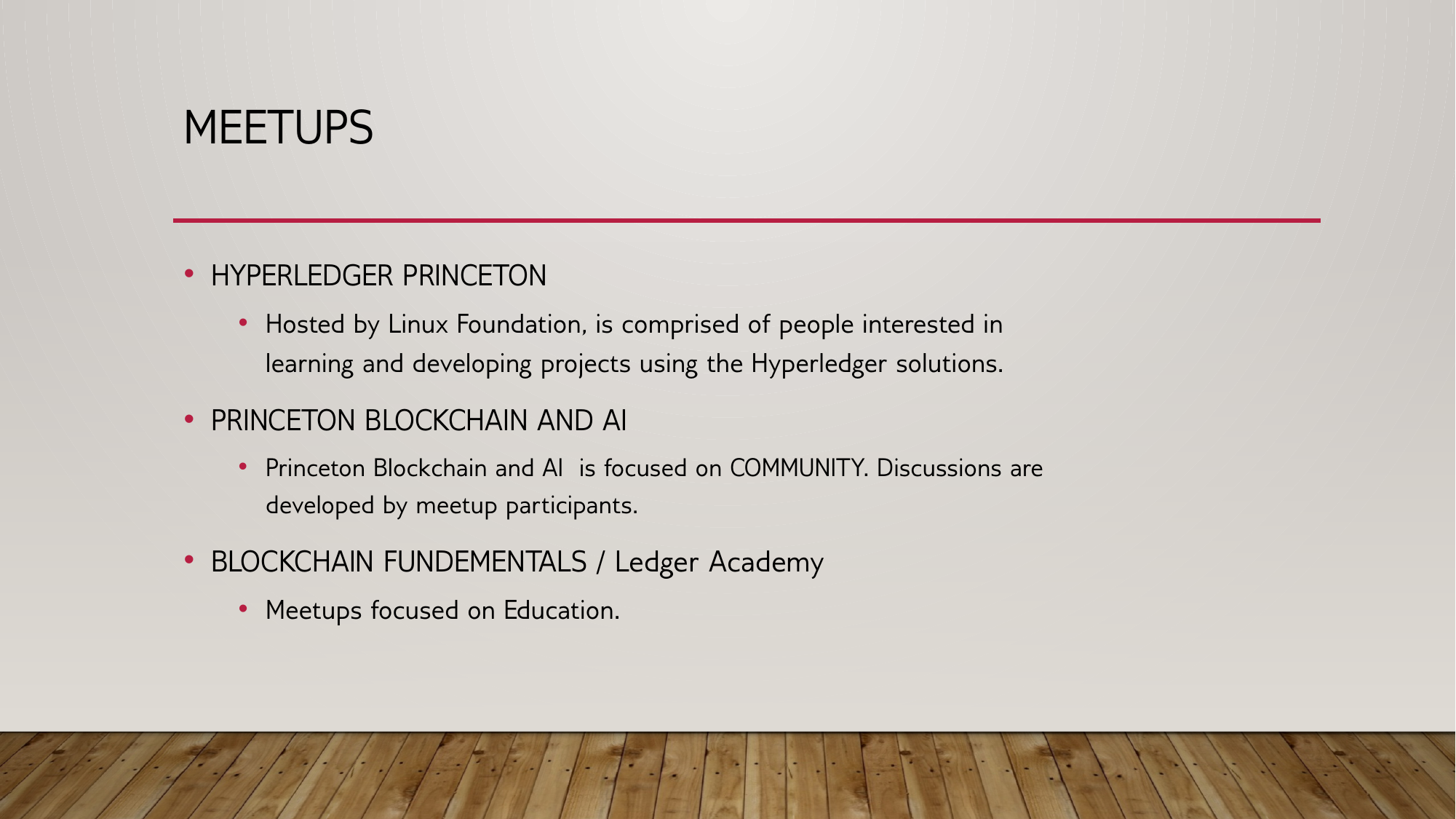

# meetups
HYPERLEDGER PRINCETON
Hosted by Linux Foundation, is comprised of people interested in learning and developing projects using the Hyperledger solutions.
PRINCETON BLOCKCHAIN AND AI
Princeton Blockchain and AI  is focused on COMMUNITY. Discussions are developed by meetup participants.
BLOCKCHAIN FUNDEMENTALS / Ledger Academy
Meetups focused on Education.